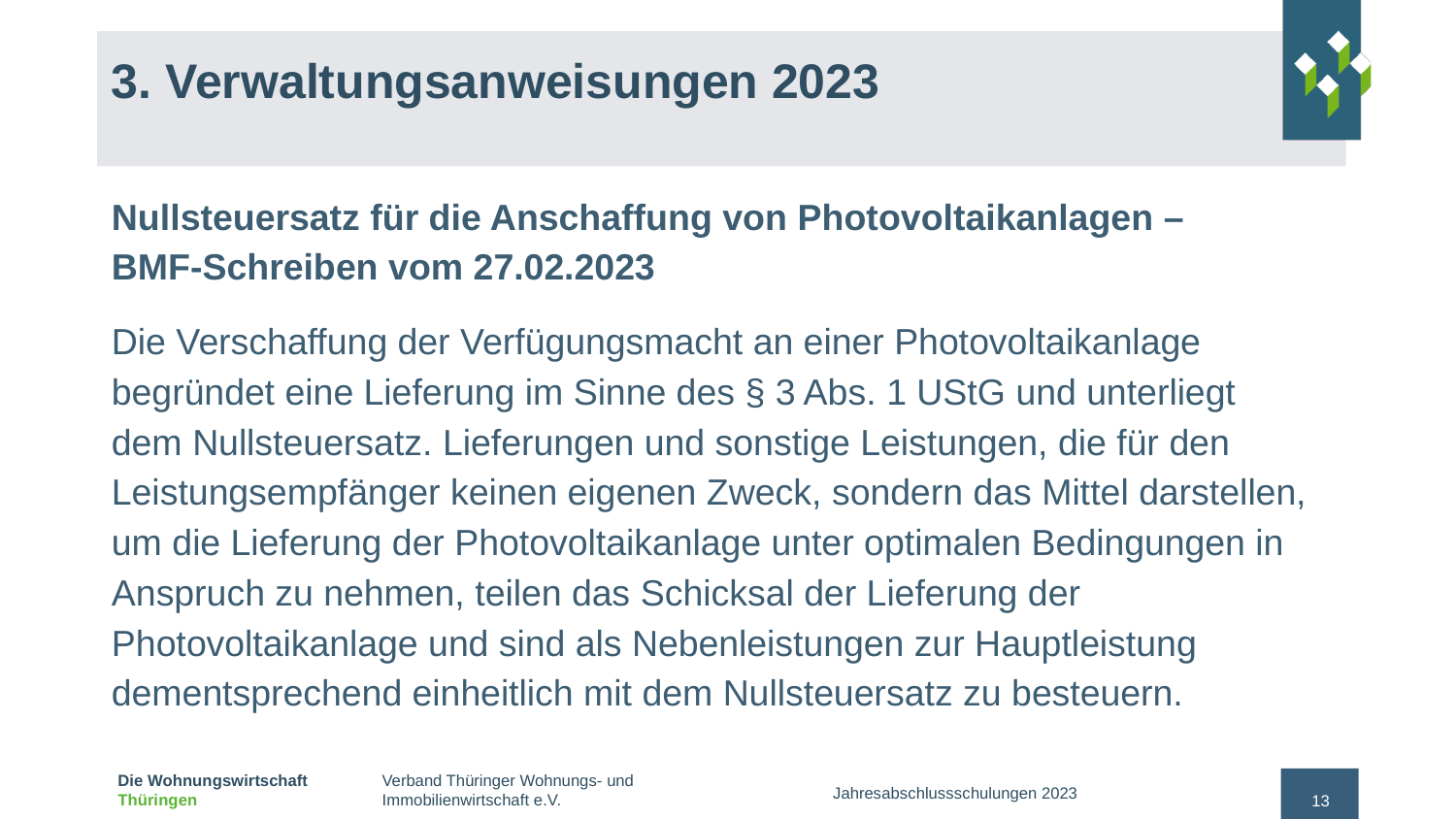

# 3. Verwaltungsanweisungen 2023
Nullsteuersatz für die Anschaffung von Photovoltaikanlagen –
BMF-Schreiben vom 27.02.2023
Die Verschaffung der Verfügungsmacht an einer Photovoltaikanlage begründet eine Lieferung im Sinne des § 3 Abs. 1 UStG und unterliegt
dem Nullsteuersatz. Lieferungen und sonstige Leistungen, die für den Leistungsempfänger keinen eigenen Zweck, sondern das Mittel darstellen, um die Lieferung der Photovoltaikanlage unter optimalen Bedingungen in Anspruch zu nehmen, teilen das Schicksal der Lieferung der Photovoltaikanlage und sind als Nebenleistungen zur Hauptleistung dementsprechend einheitlich mit dem Nullsteuersatz zu besteuern.

Jahresabschlussschulungen 2023